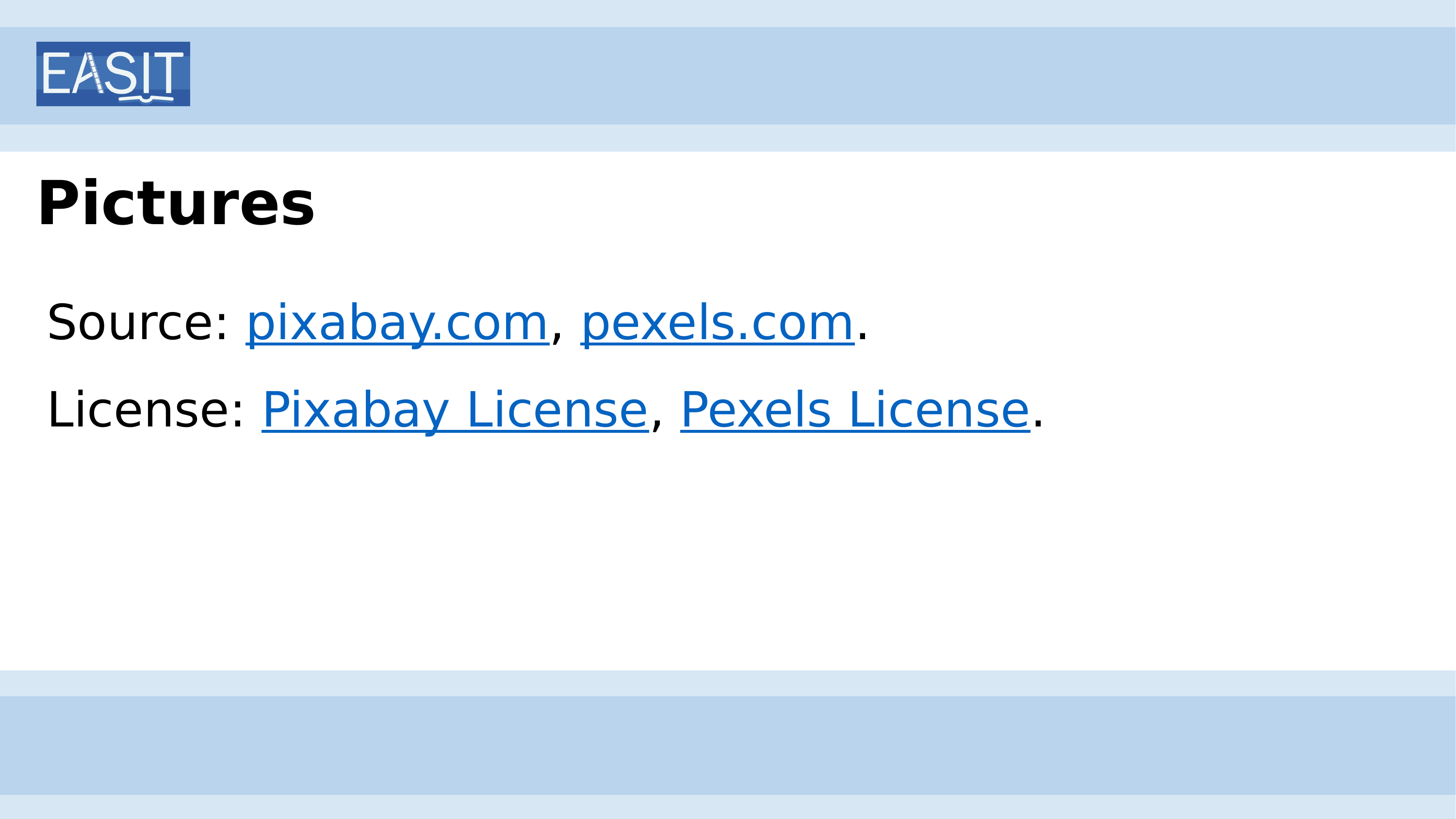

# Pictures
Source: pixabay.com, pexels.com.
License: Pixabay License, Pexels License.